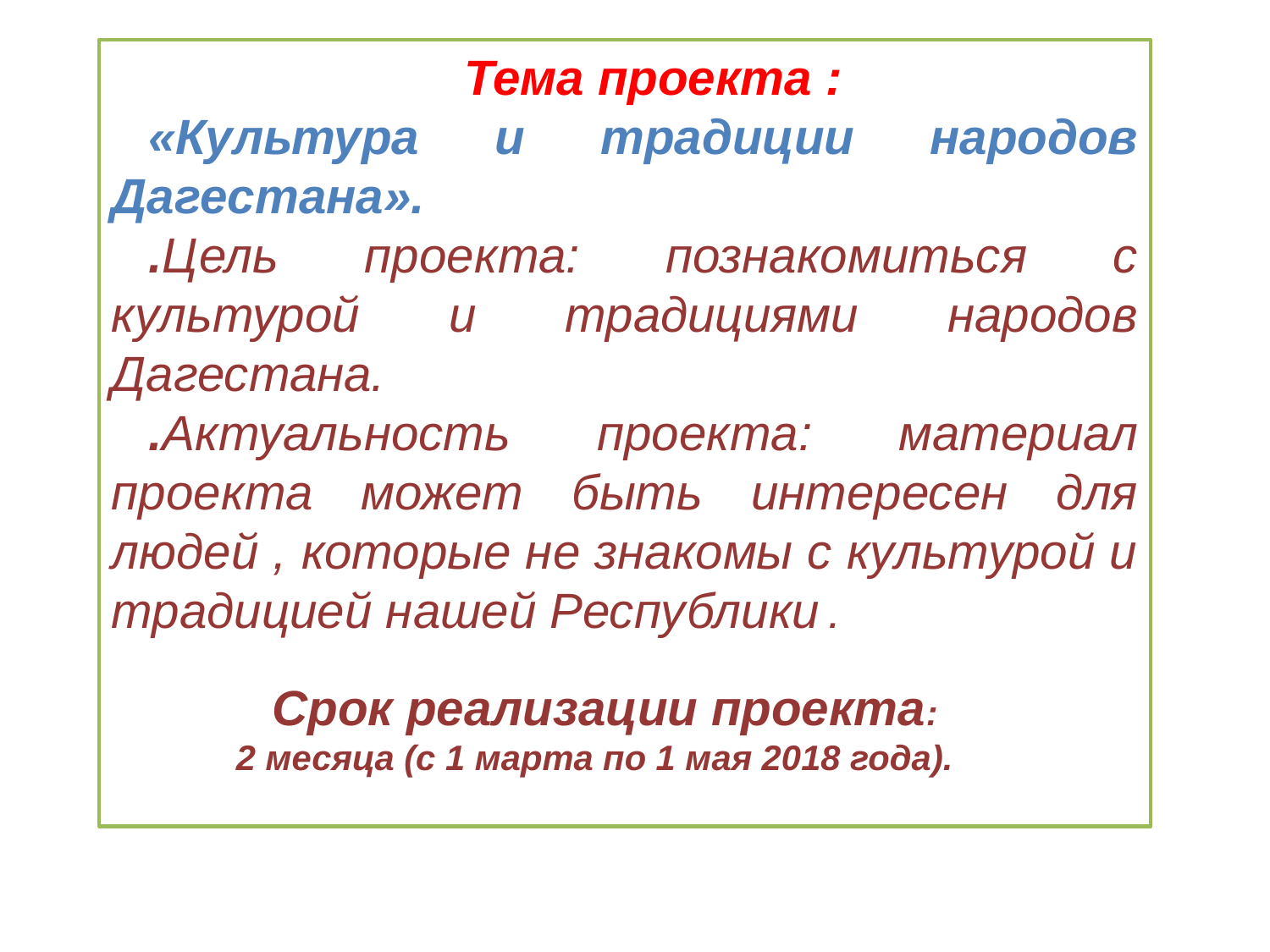

Тема проекта :
«Культура и традиции народов Дагестана».
.Цель проекта: познакомиться с культурой и традициями народов Дагестана.
.Актуальность проекта: материал проекта может быть интересен для людей , которые не знакомы с культурой и традицией нашей Республики .

         Срок реализации проекта:
         2 месяца (с 1 марта по 1 мая 2018 года).